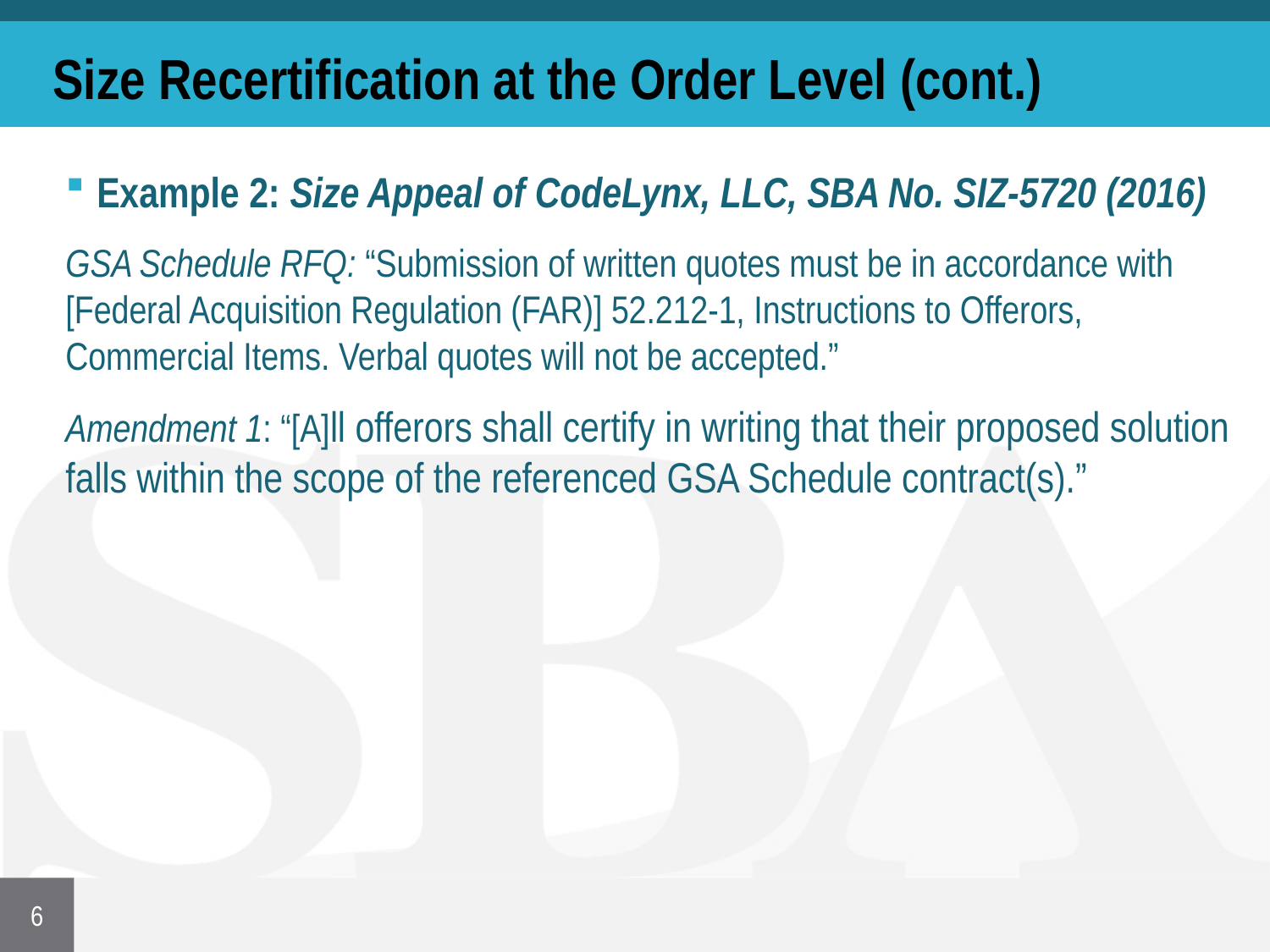

# Size Recertification at the Order Level (cont.)
Example 2: Size Appeal of CodeLynx, LLC, SBA No. SIZ-5720 (2016)
GSA Schedule RFQ: “Submission of written quotes must be in accordance with [Federal Acquisition Regulation (FAR)] 52.212-1, Instructions to Offerors, Commercial Items. Verbal quotes will not be accepted.”
Amendment 1: “[A]ll offerors shall certify in writing that their proposed solution falls within the scope of the referenced GSA Schedule contract(s).”
6